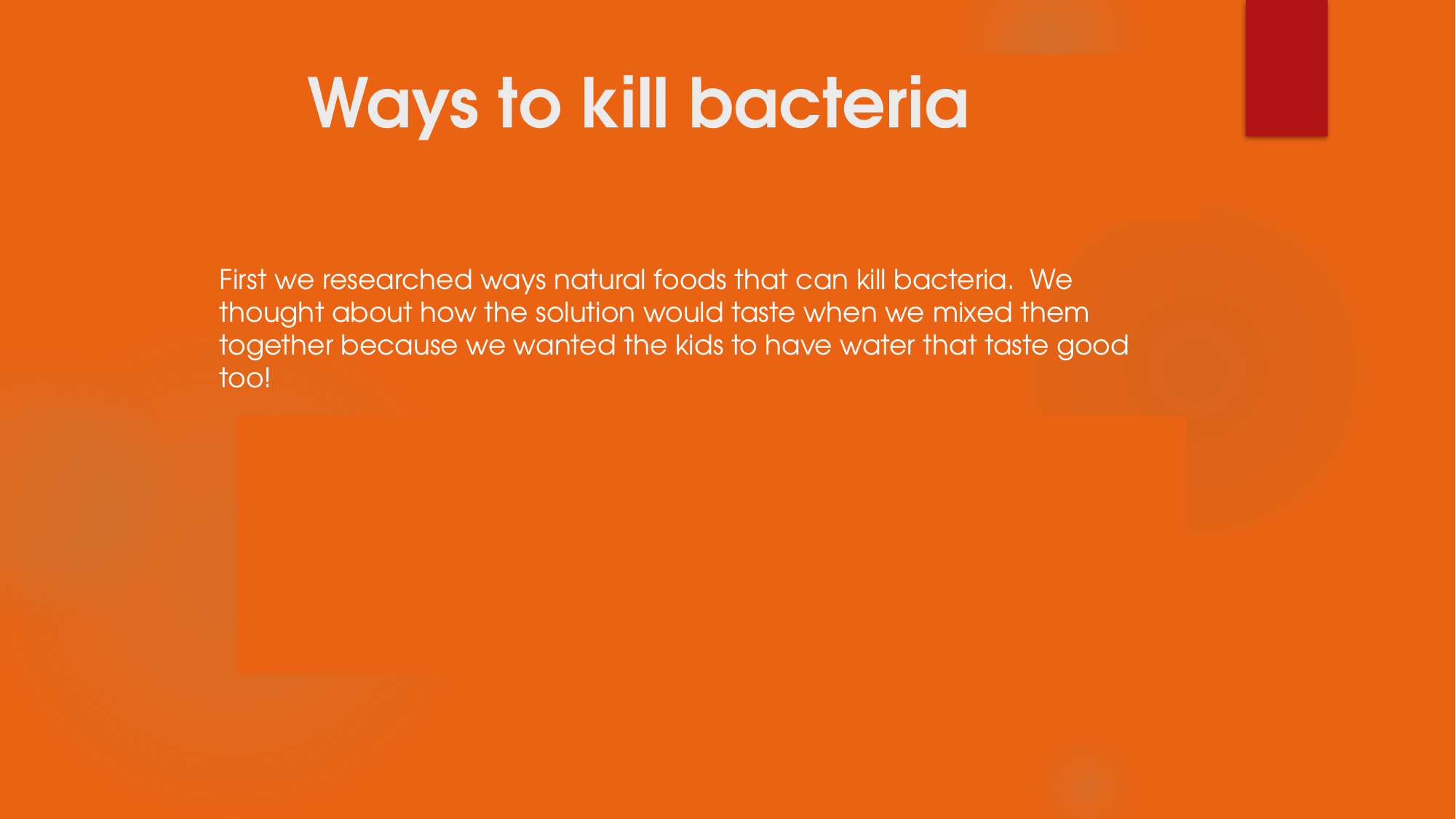

# Ways to kill bacteria

First we researched ways natural foods that can kill bacteria.  We thought about how the solution would taste when we mixed them together because we wanted the kids to have water that taste good too!